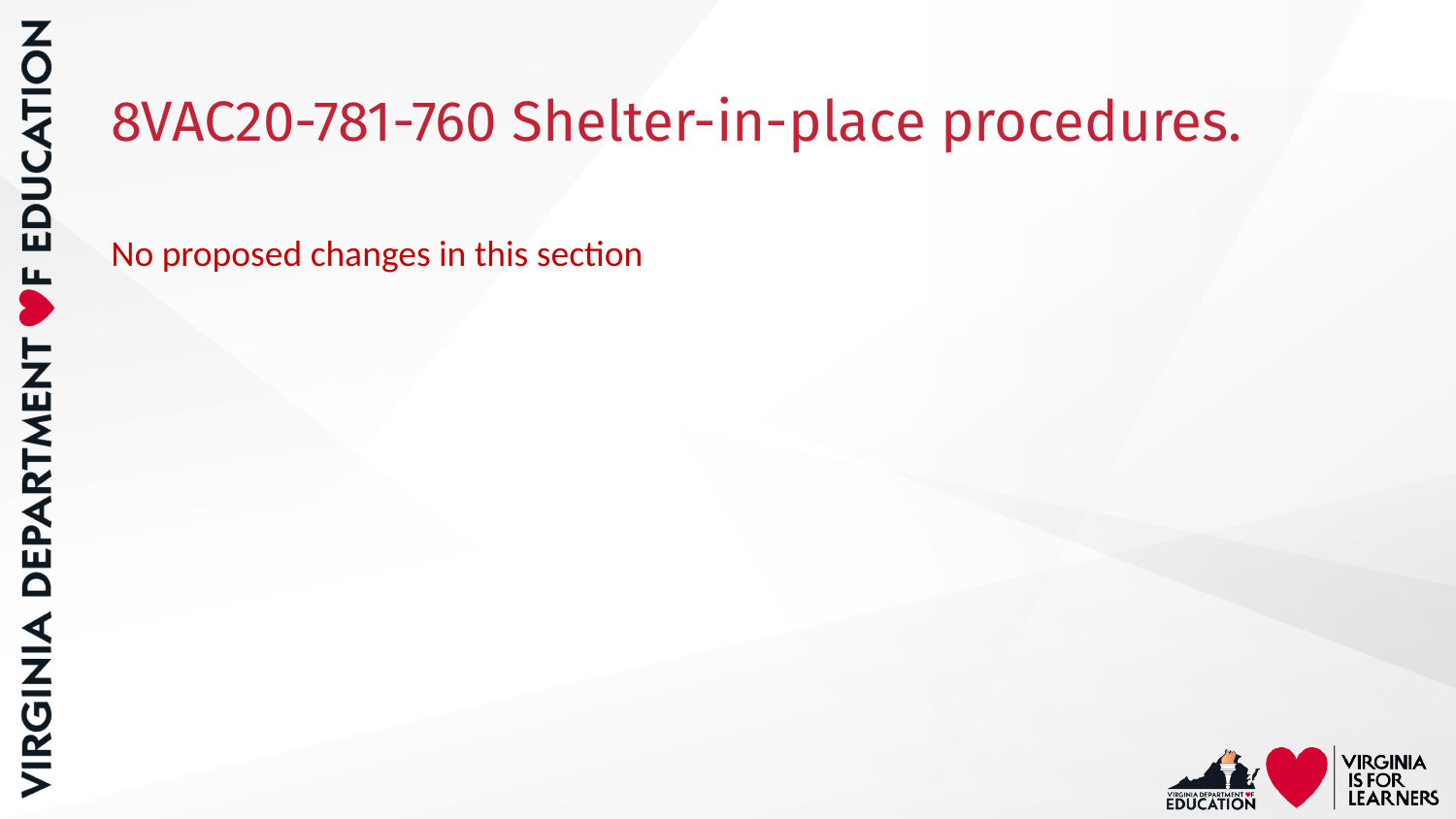

# 8VAC20-781-760 Shelter-in-place procedures.
No proposed changes in this section